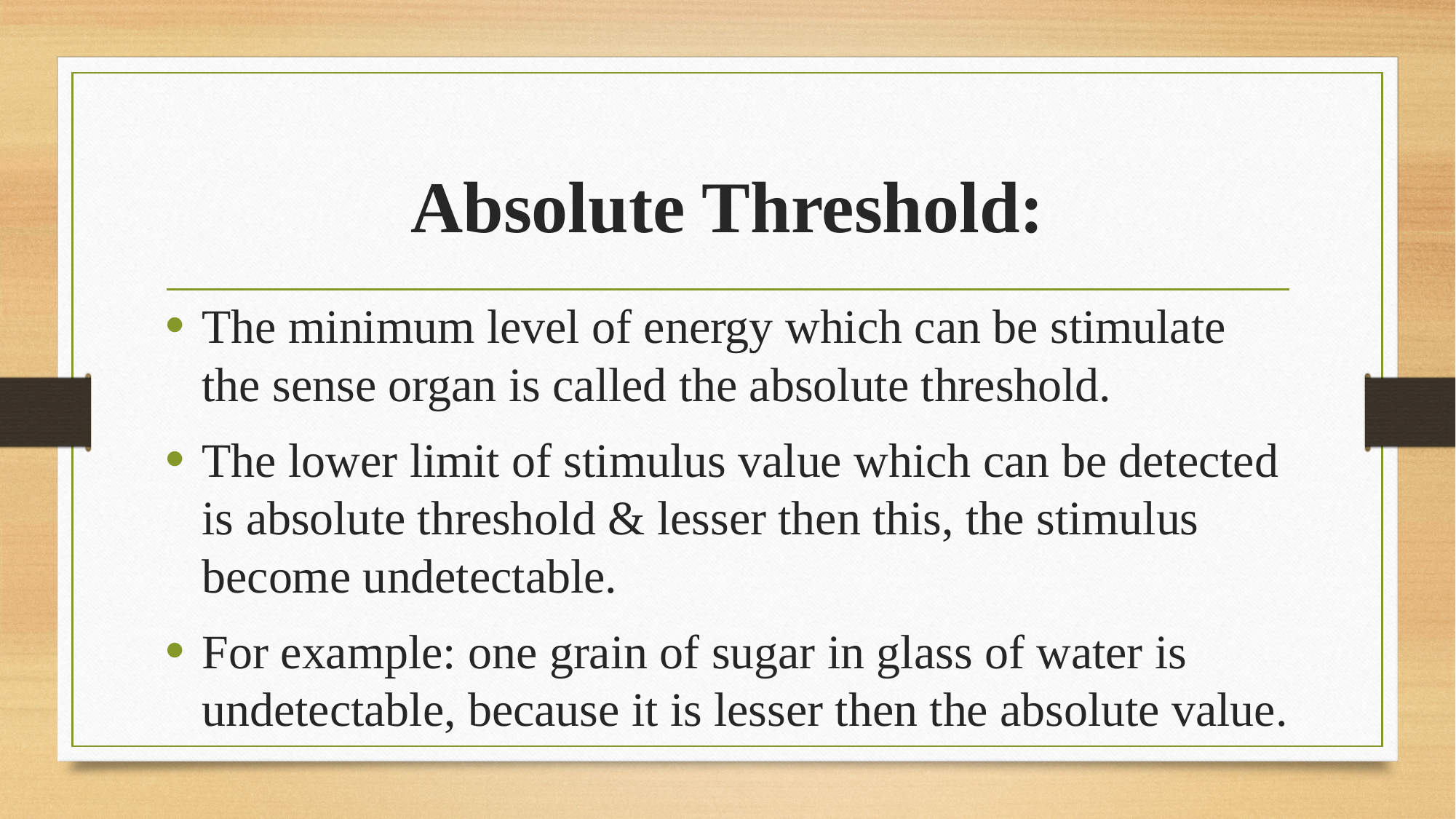

# Absolute Threshold:
The minimum level of energy which can be stimulate the sense organ is called the absolute threshold.
The lower limit of stimulus value which can be detected is absolute threshold & lesser then this, the stimulus become undetectable.
For example: one grain of sugar in glass of water is undetectable, because it is lesser then the absolute value.